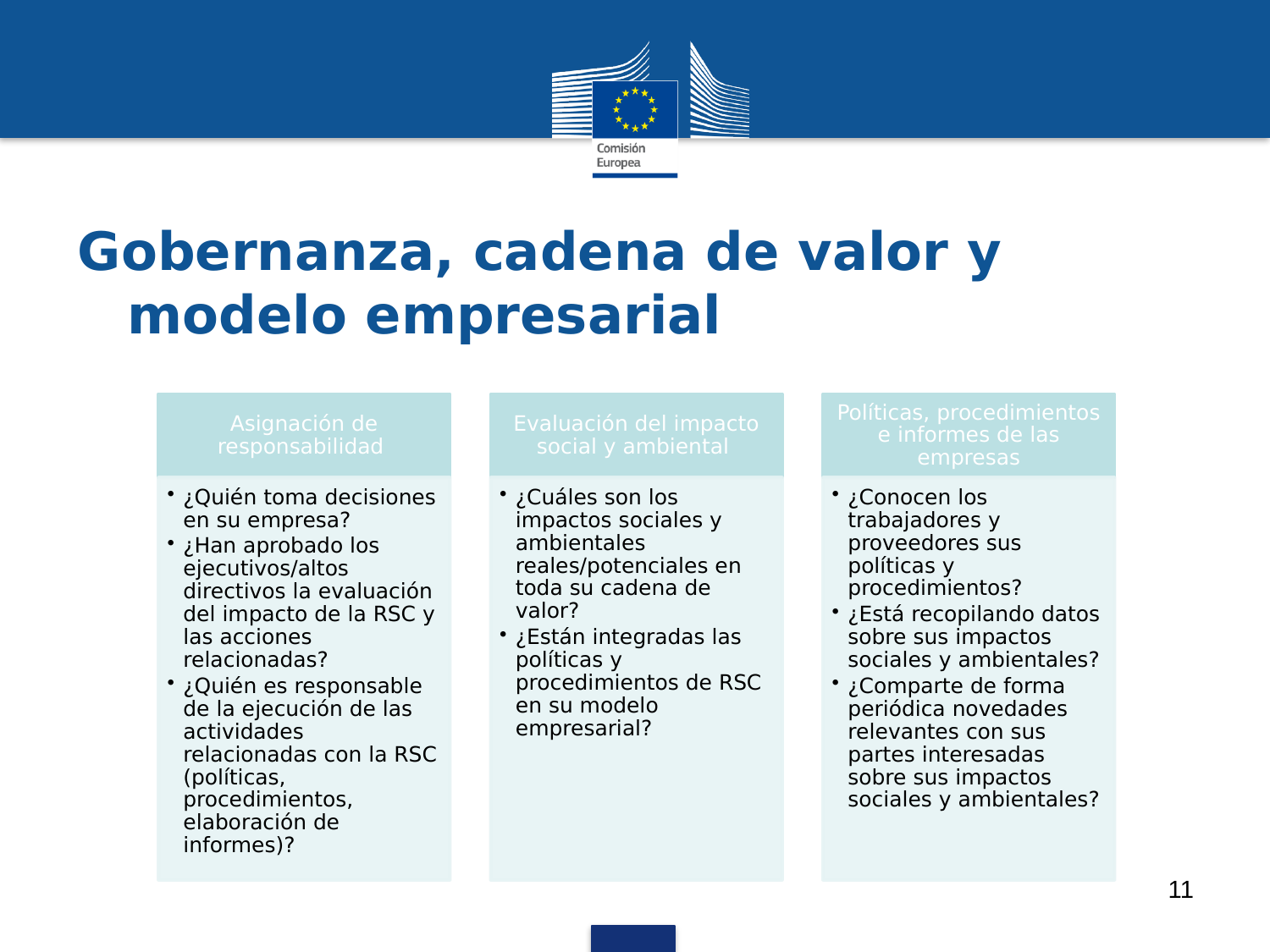

# Gobernanza, cadena de valor y modelo empresarial
Asignación de responsabilidad
¿Quién toma decisiones en su empresa?
¿Han aprobado los ejecutivos/altos directivos la evaluación del impacto de la RSC y las acciones relacionadas?
¿Quién es responsable de la ejecución de las actividades relacionadas con la RSC (políticas, procedimientos, elaboración de informes)?
Evaluación del impacto social y ambiental
¿Cuáles son los impactos sociales y ambientales reales/potenciales en toda su cadena de valor?
¿Están integradas las políticas y procedimientos de RSC en su modelo empresarial?
Políticas, procedimientos e informes de las empresas
¿Conocen los trabajadores y proveedores sus políticas y procedimientos?
¿Está recopilando datos sobre sus impactos sociales y ambientales?
¿Comparte de forma periódica novedades relevantes con sus partes interesadas sobre sus impactos sociales y ambientales?
11